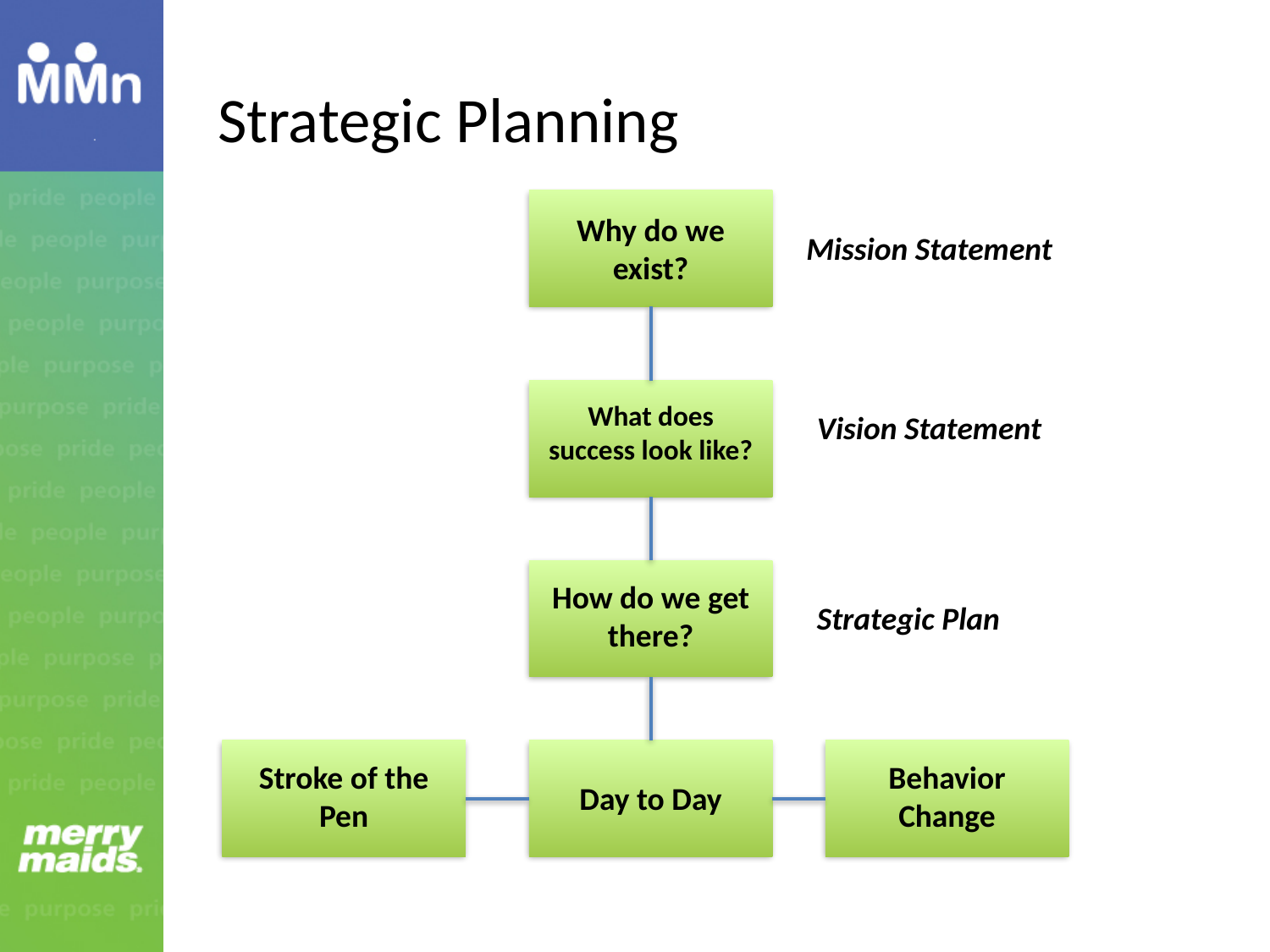

# Strategic Planning

Why do we exist?
Mission Statement

What does success look like?
Vision Statement

How do we get there?
Strategic Plan

Stroke of the Pen
Behavior Change
Day to Day